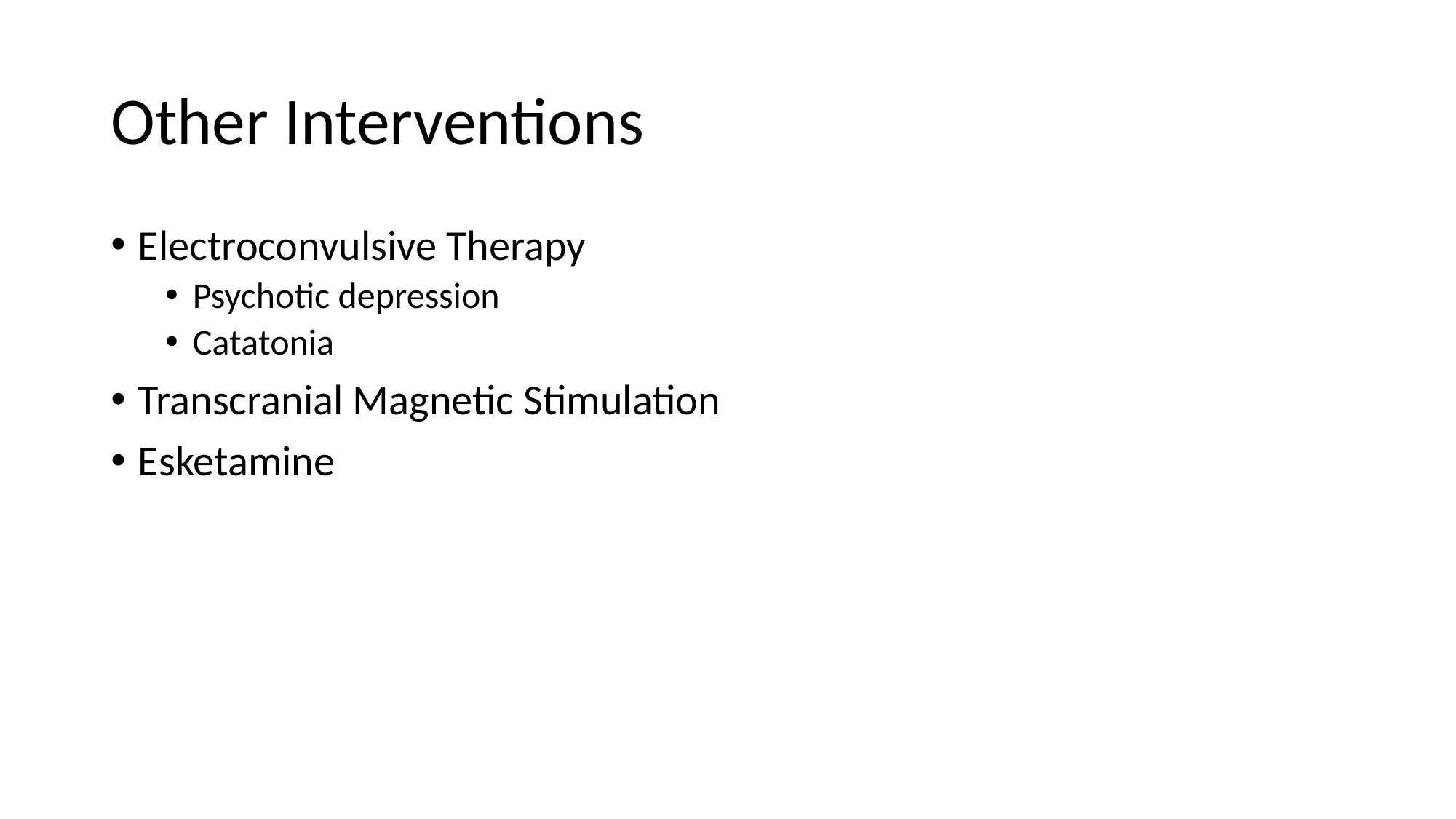

# Other Interventions
Electroconvulsive Therapy
Psychotic depression
Catatonia
Transcranial Magnetic Stimulation
Esketamine